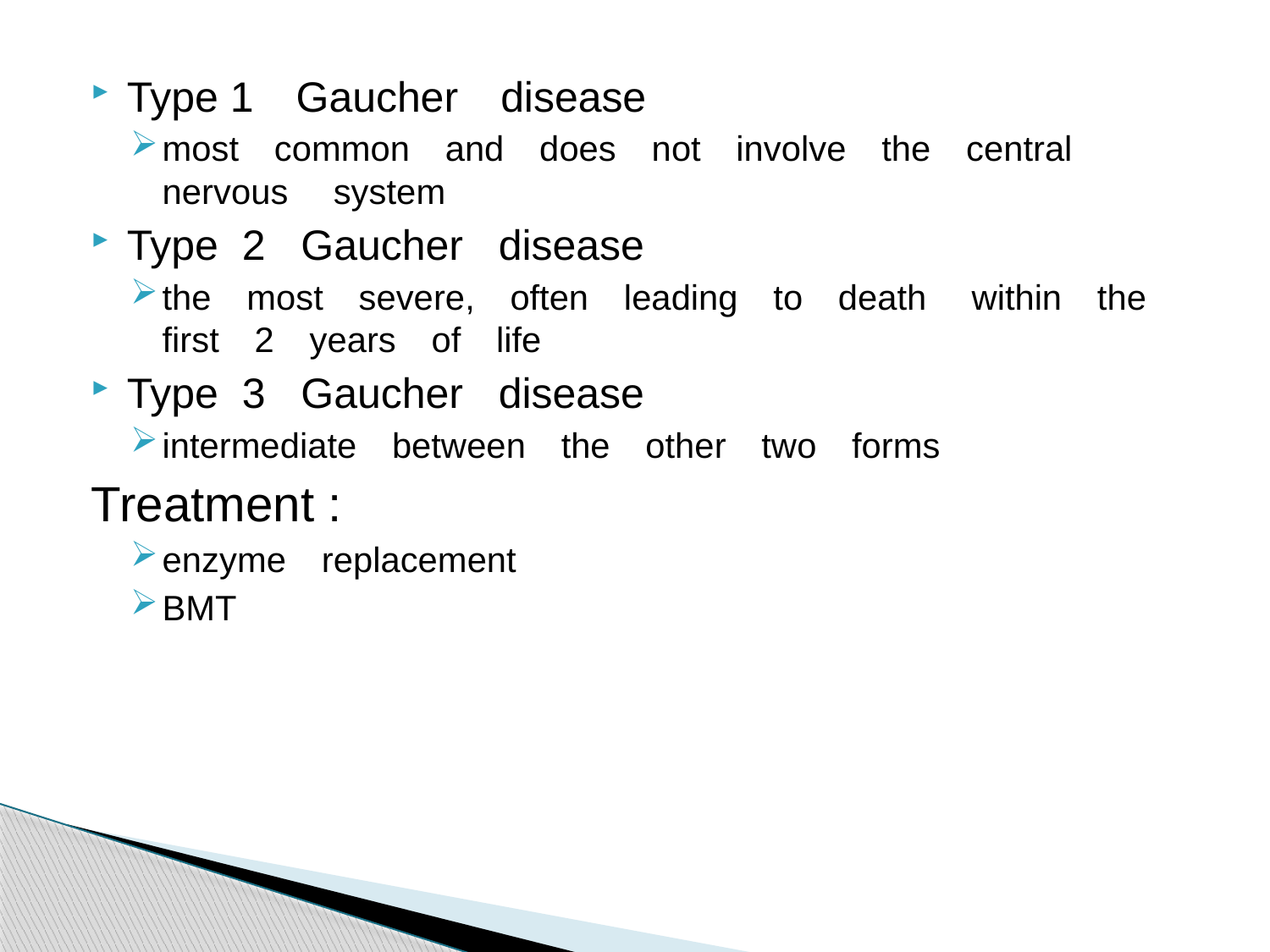

Type 1 Gaucher disease
most common and does not involve the central nervous  system
Type  2   Gaucher   disease
the most severe, often leading to death  within the first 2 years of life
Type  3   Gaucher   disease
intermediate between the other two forms
Treatment :
enzyme replacement
BMT